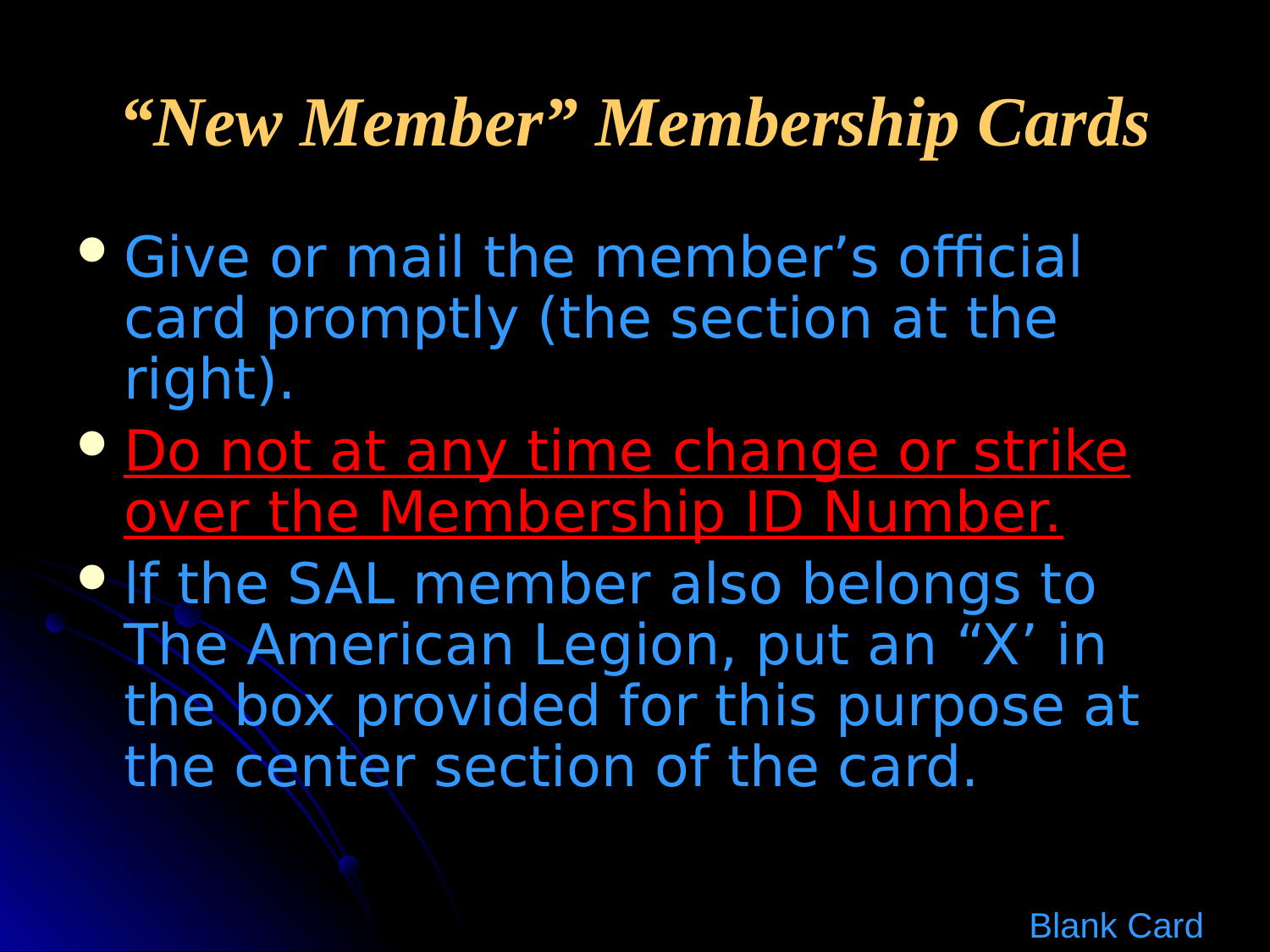

# “New Member” Membership Cards
Give or mail the member’s official card promptly (the section at the right).
Do not at any time change or strike over the Membership ID Number.
lf the SAL member also belongs to The American Legion, put an “X’ in the box provided for this purpose at the center section of the card.
Blank Card